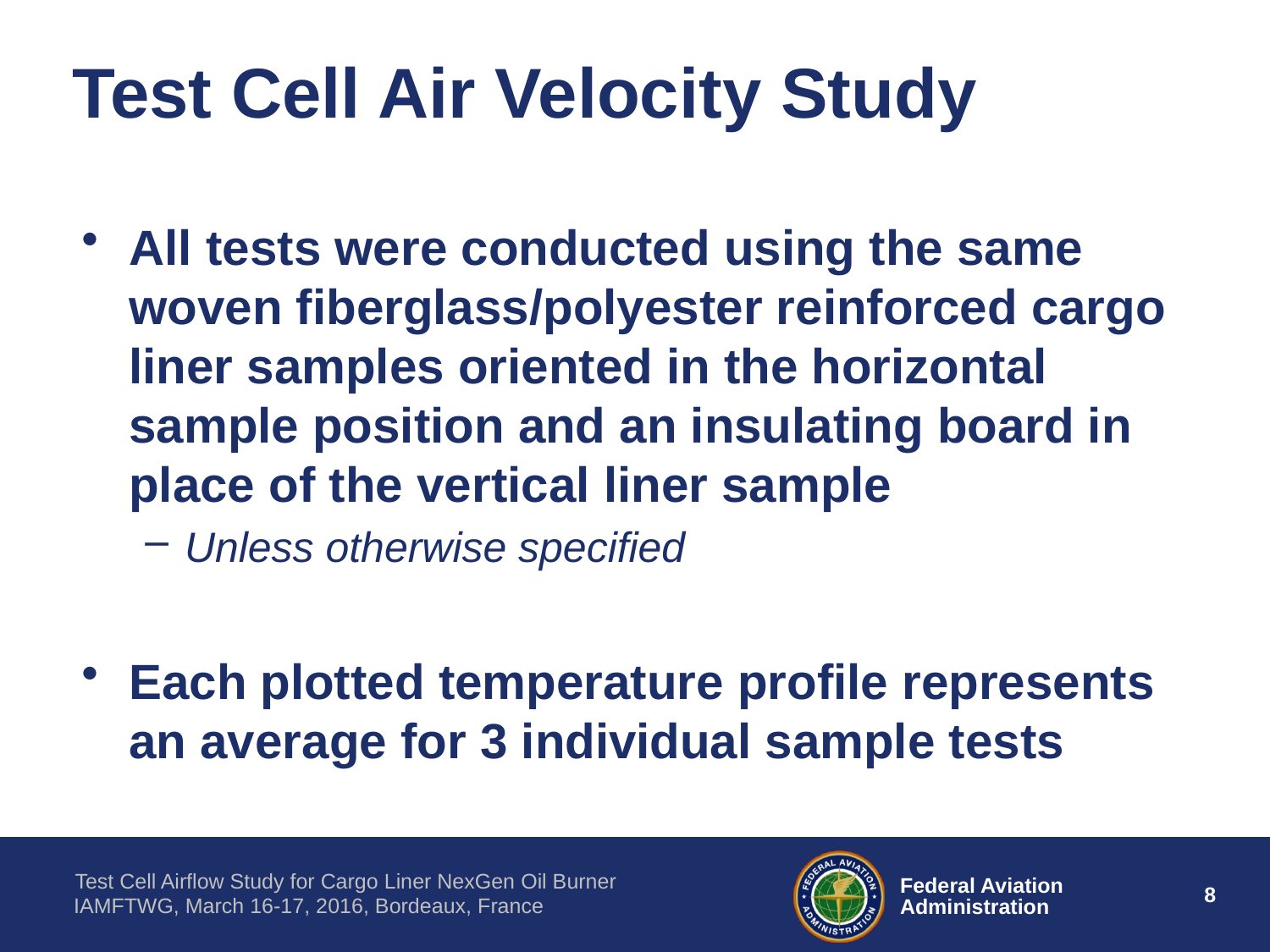

# Test Cell Air Velocity Study
All tests were conducted using the same woven fiberglass/polyester reinforced cargo liner samples oriented in the horizontal sample position and an insulating board in place of the vertical liner sample
Unless otherwise specified

Each plotted temperature profile represents an average for 3 individual sample tests